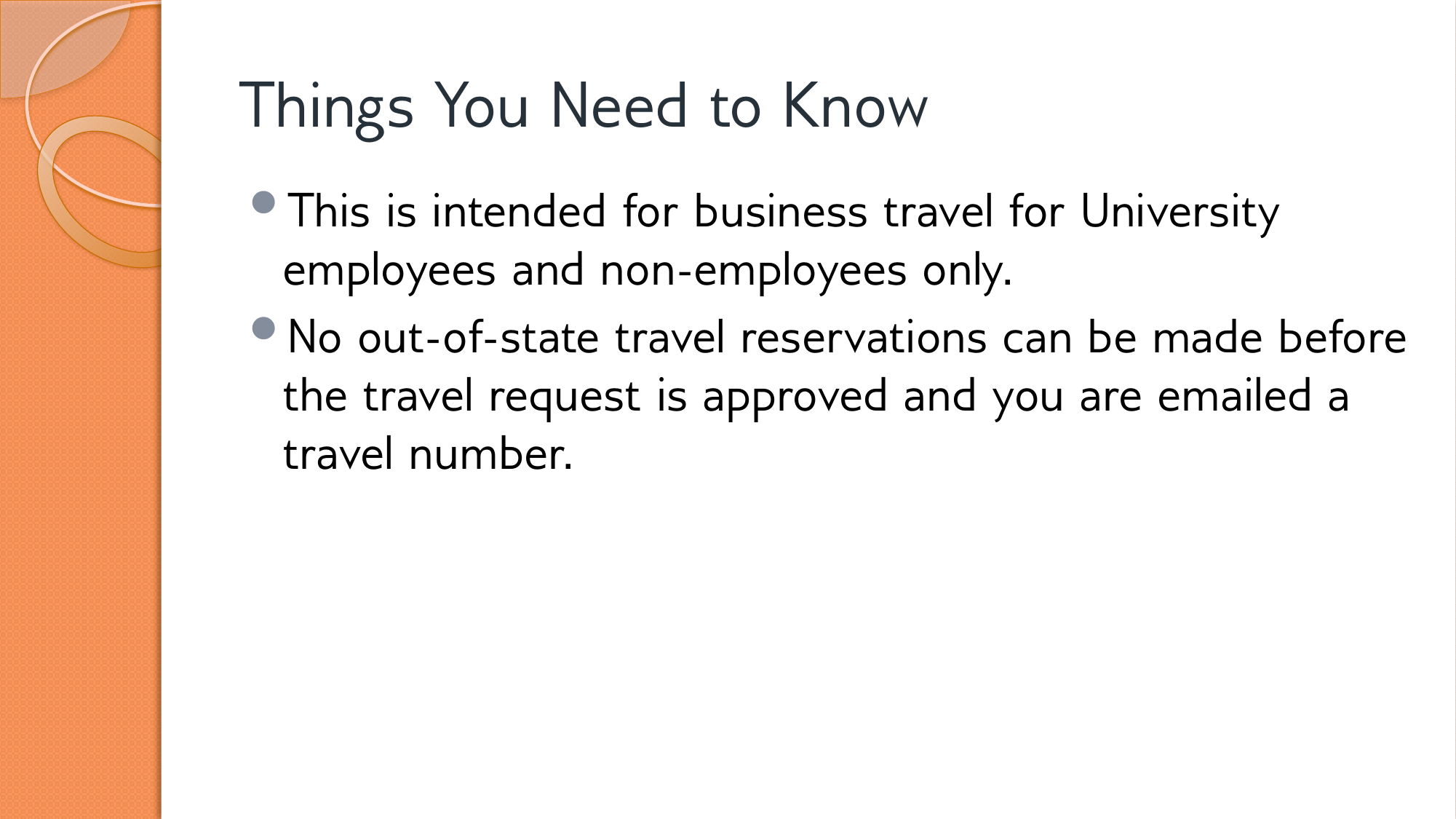

# Things You Need to Know
This is intended for business travel for University employees and non-employees only.
No out-of-state travel reservations can be made before the travel request is approved and you are emailed a travel number.